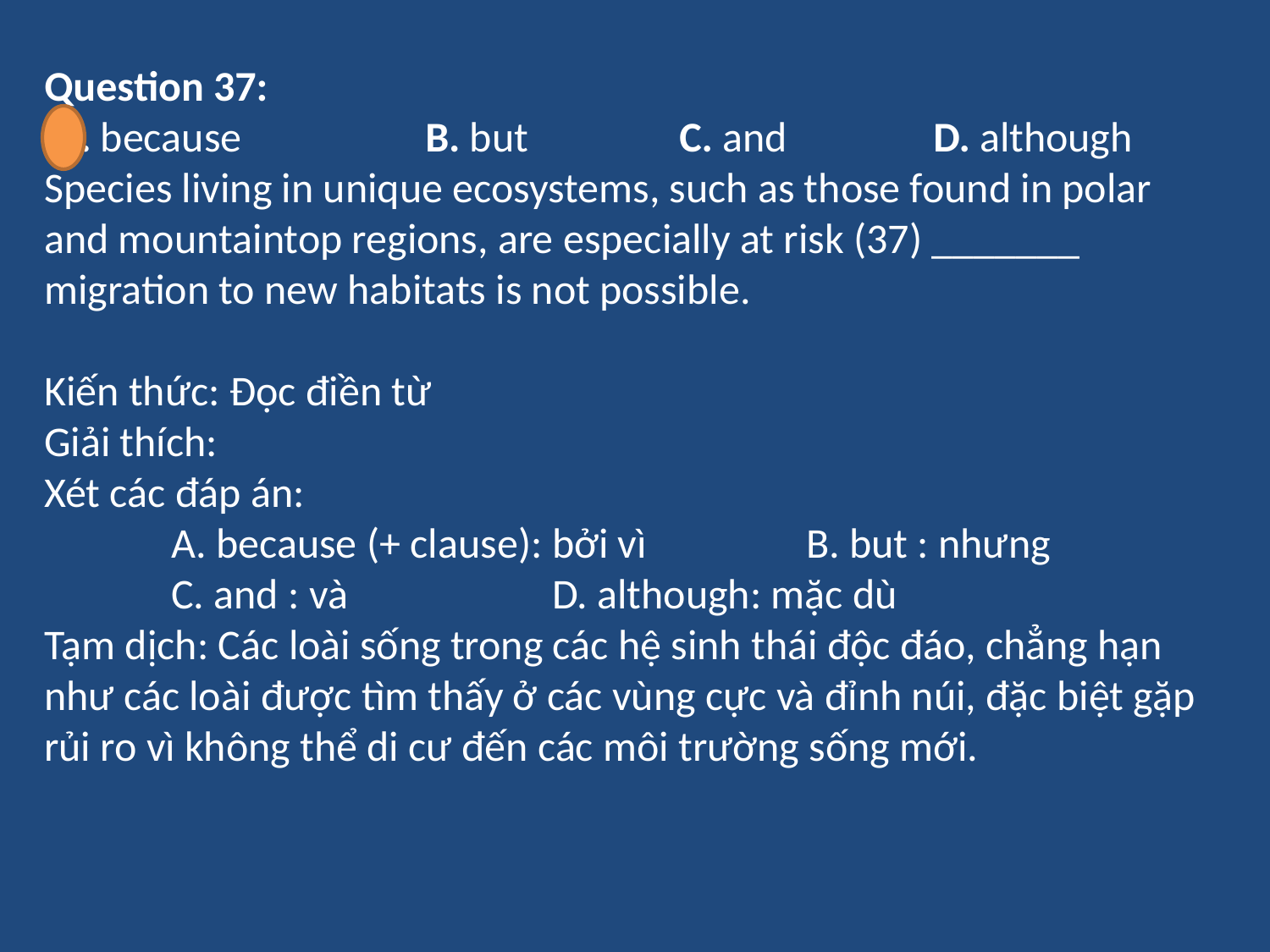

Question 37:
 A. because      	B. but           	C. and        	D. although
Species living in unique ecosystems, such as those found in polar and mountaintop regions, are especially at risk (37) _______ migration to new habitats is not possible.

Kiến thức: Đọc điền từ
Giải thích:
Xét các đáp án:
	A. because (+ clause): bởi vì     	B. but : nhưng
	C. and : và     		D. although: mặc dù
Tạm dịch: Các loài sống trong các hệ sinh thái độc đáo, chẳng hạn như các loài được tìm thấy ở các vùng cực và đỉnh núi, đặc biệt gặp rủi ro vì không thể di cư đến các môi trường sống mới.